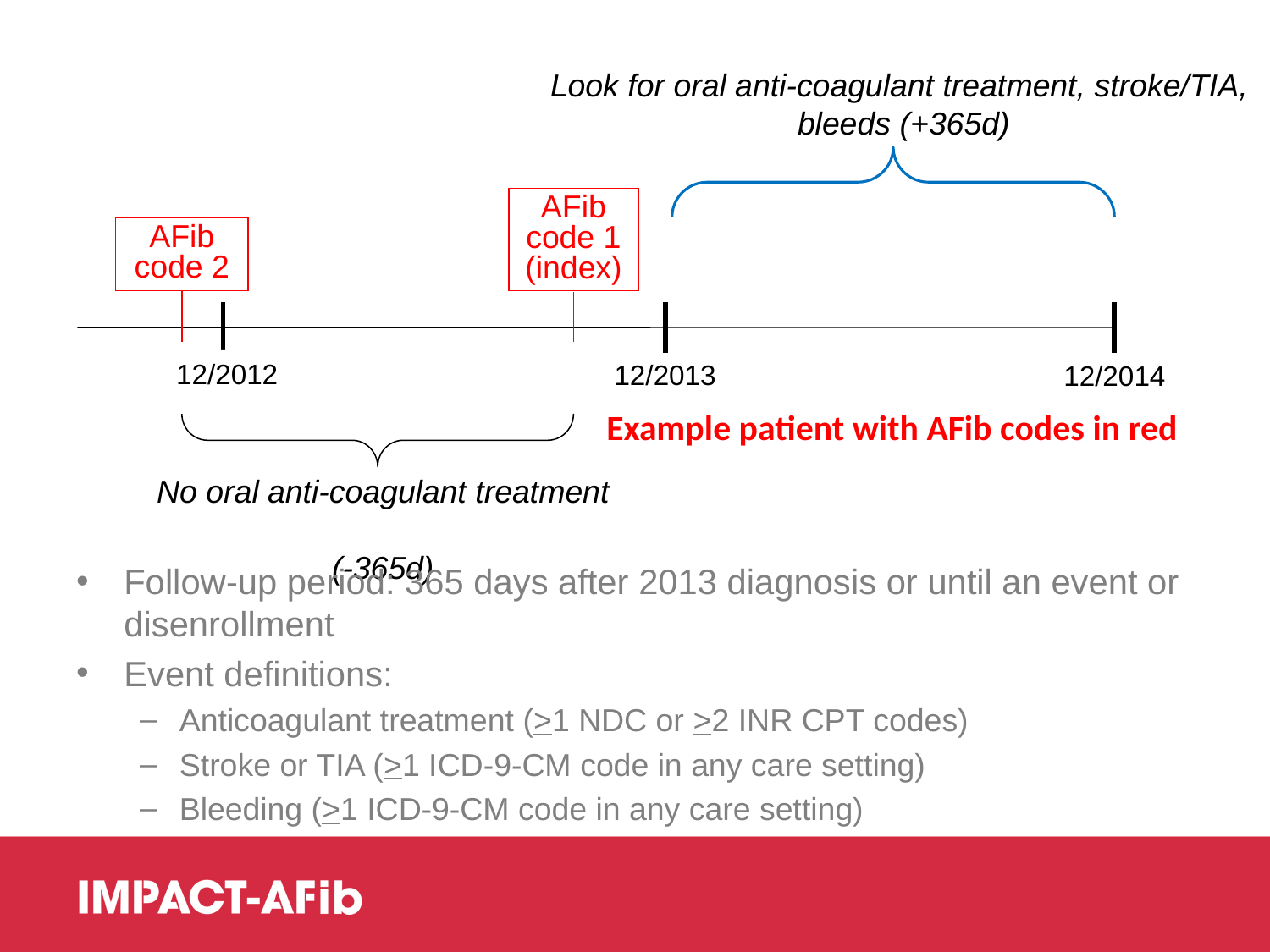

Look for oral anti-coagulant treatment, stroke/TIA,
bleeds (+365d)

AFib code 1 (index)
AFib code 2

12/2012
12/2013
12/2014
No oral anti-coagulant treatment
(-365d)

Example patient with AFib codes in red
Follow-up period: 365 days after 2013 diagnosis or until an event or disenrollment
Event definitions:
Anticoagulant treatment (>1 NDC or >2 INR CPT codes)
Stroke or TIA (>1 ICD-9-CM code in any care setting)
Bleeding (>1 ICD-9-CM code in any care setting)